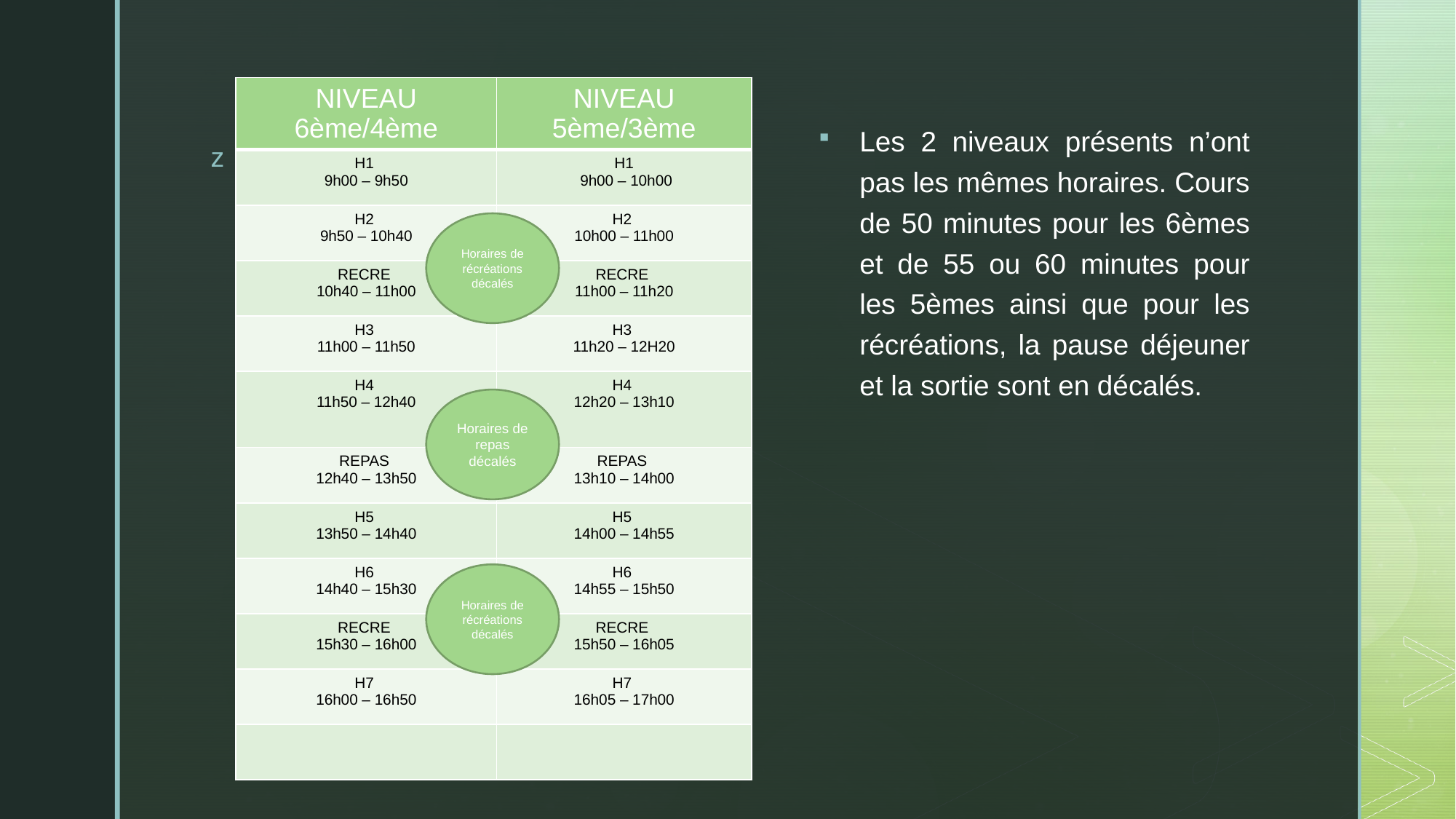

| NIVEAU 6ème/4ème | NIVEAU 5ème/3ème |
| --- | --- |
| H1  9h00 – 9h50 | H1  9h00 – 10h00 |
| H2  9h50 – 10h40 | H2  10h00 – 11h00 |
| RECRE  10h40 – 11h00 | RECRE  11h00 – 11h20 |
| H3  11h00 – 11h50 | H3  11h20 – 12H20 |
| H4  11h50 – 12h40 | H4  12h20 – 13h10 |
| REPAS  12h40 – 13h50 | REPAS  13h10 – 14h00 |
| H5  13h50 – 14h40 | H5  14h00 – 14h55 |
| H6  14h40 – 15h30 | H6  14h55 – 15h50 |
| RECRE  15h30 – 16h00 | RECRE  15h50 – 16h05 |
| H7  16h00 – 16h50 | H7  16h05 – 17h00 |
|  |  |
Les 2 niveaux présents n’ont pas les mêmes horaires. Cours de 50 minutes pour les 6èmes et de 55 ou 60 minutes pour les 5èmes ainsi que pour les récréations, la pause déjeuner et la sortie sont en décalés.
Horaires de récréations décalés
Horaires de repas décalés
Horaires de récréations décalés